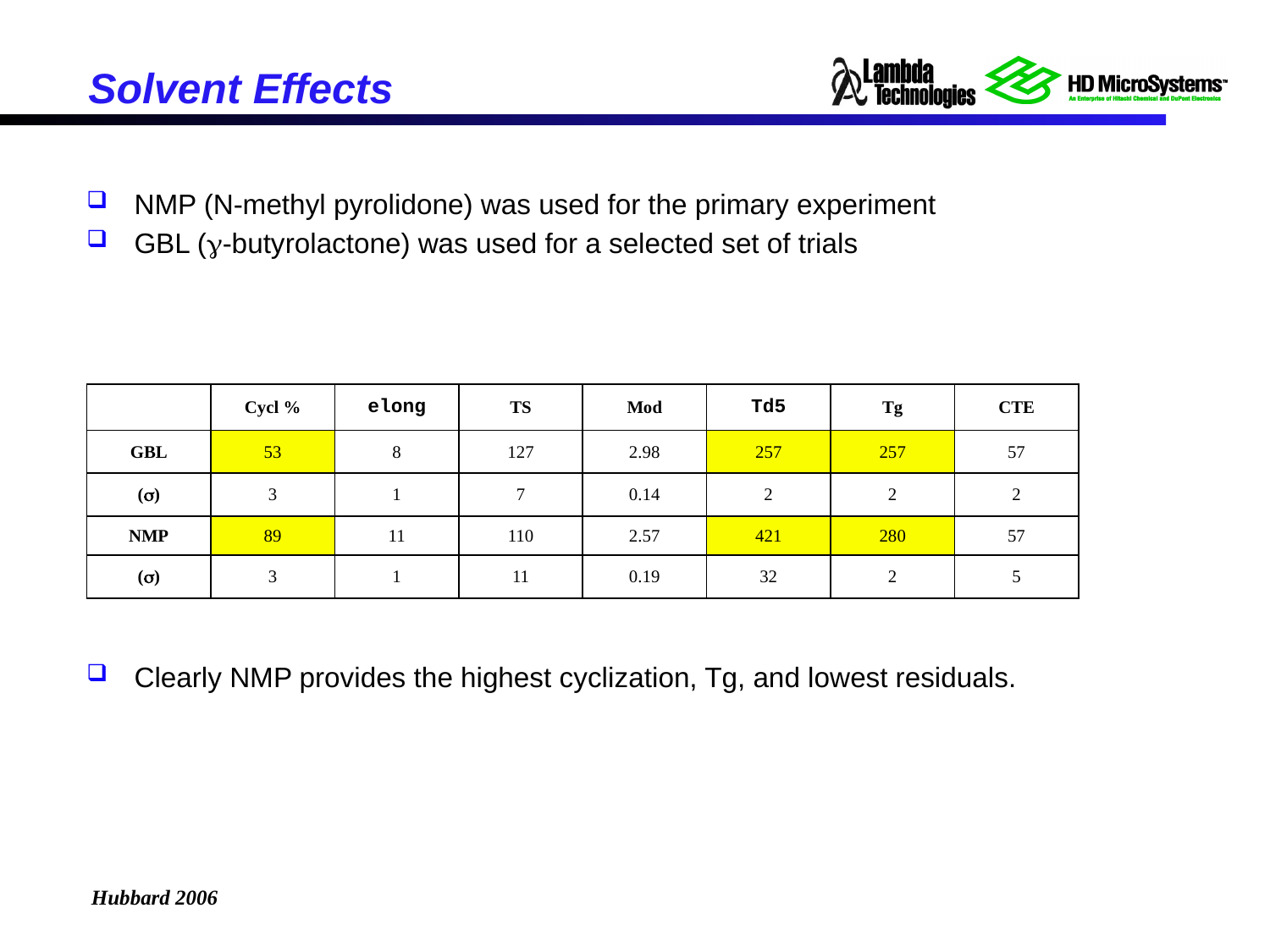

# Solvent Effects
NMP (N-methyl pyrolidone) was used for the primary experiment
GBL (γ-butyrolactone) was used for a selected set of trials

Clearly NMP provides the highest cyclization, Tg, and lowest residuals.
|  | Cycl % | elong | TS | Mod | Td5 | Tg | CTE |
| --- | --- | --- | --- | --- | --- | --- | --- |
| GBL | 53 | 8 | 127 | 2.98 | 257 | 257 | 57 |
| (σ) | 3 | 1 | 7 | 0.14 | 2 | 2 | 2 |
| NMP | 89 | 11 | 110 | 2.57 | 421 | 280 | 57 |
| (σ) | 3 | 1 | 11 | 0.19 | 32 | 2 | 5 |